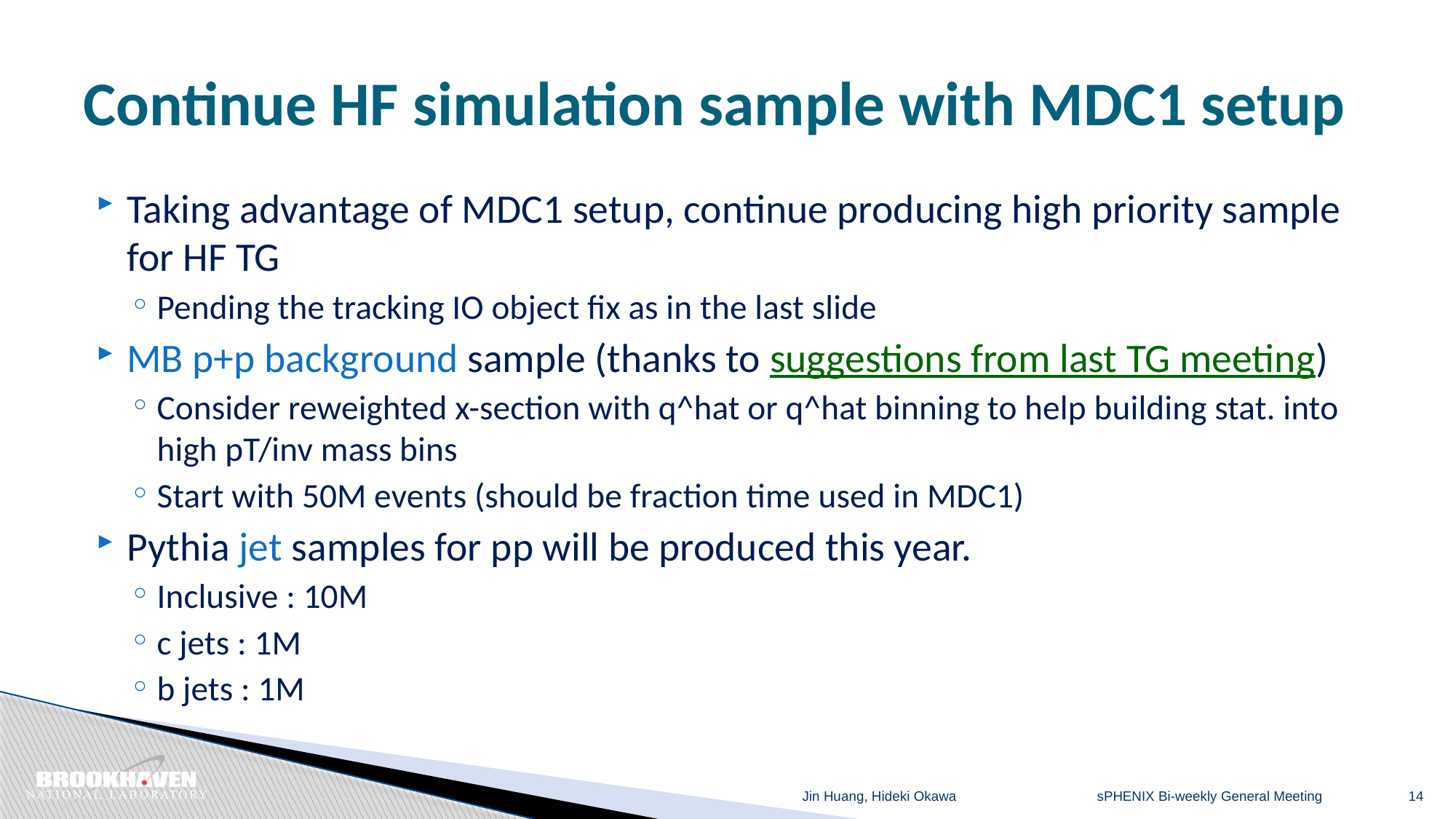

# Continue HF simulation sample with MDC1 setup
Taking advantage of MDC1 setup, continue producing high priority sample for HF TG
Pending the tracking IO object fix as in the last slide
MB p+p background sample (thanks to suggestions from last TG meeting)
Consider reweighted x-section with q^hat or q^hat binning to help building stat. into high pT/inv mass bins
Start with 50M events (should be fraction time used in MDC1)
Pythia jet samples for pp will be produced this year.
Inclusive : 10M
c jets : 1M
b jets : 1M

sPHENIX Bi-weekly General Meeting
Jin Huang, Hideki Okawa
14